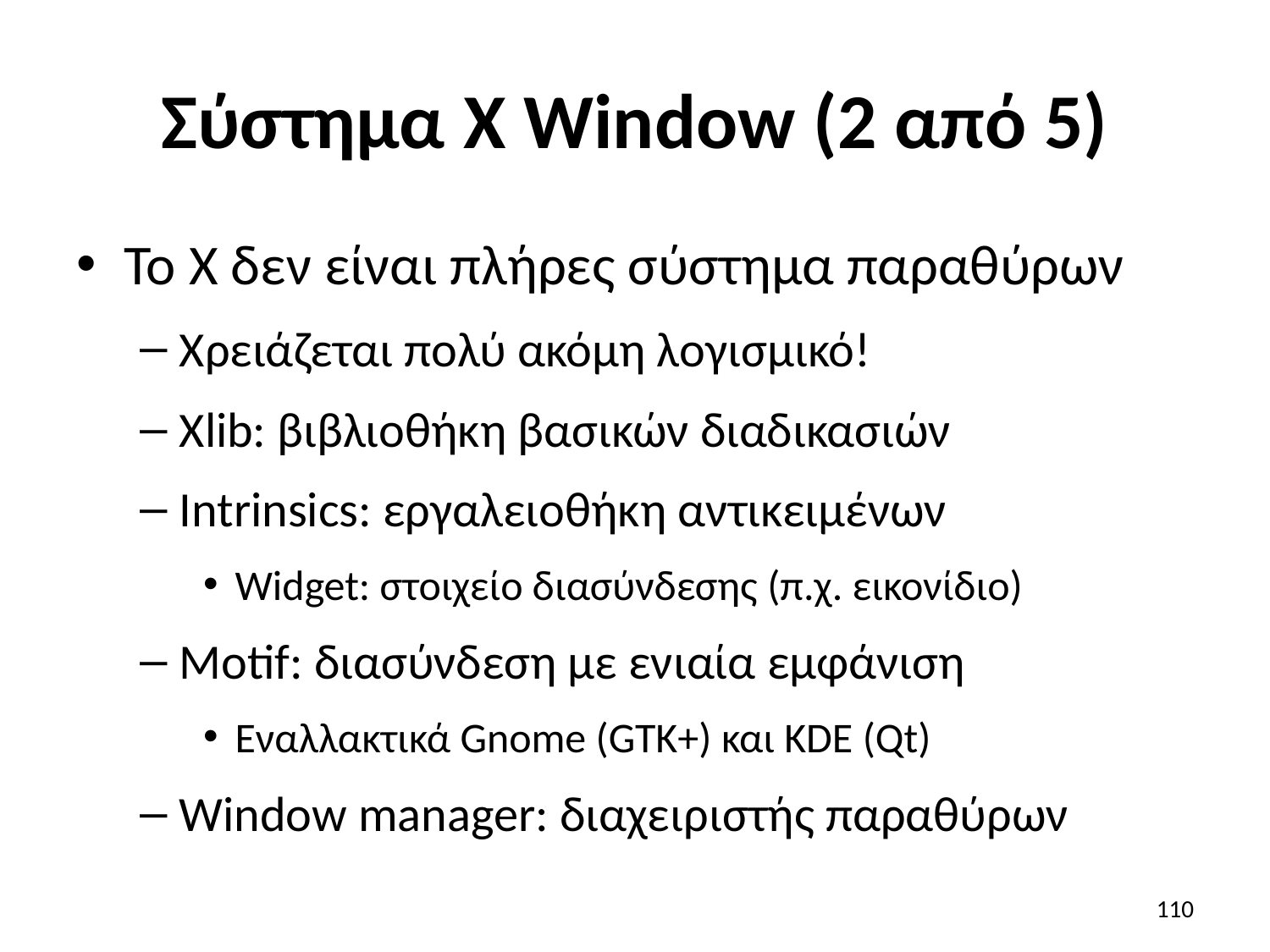

# Σύστημα X Window (2 από 5)
Το X δεν είναι πλήρες σύστημα παραθύρων
Χρειάζεται πολύ ακόμη λογισμικό!
Xlib: βιβλιοθήκη βασικών διαδικασιών
Intrinsics: εργαλειοθήκη αντικειμένων
Widget: στοιχείο διασύνδεσης (π.χ. εικονίδιο)
Motif: διασύνδεση με ενιαία εμφάνιση
Εναλλακτικά Gnome (GTK+) και KDE (Qt)
Window manager: διαχειριστής παραθύρων
110